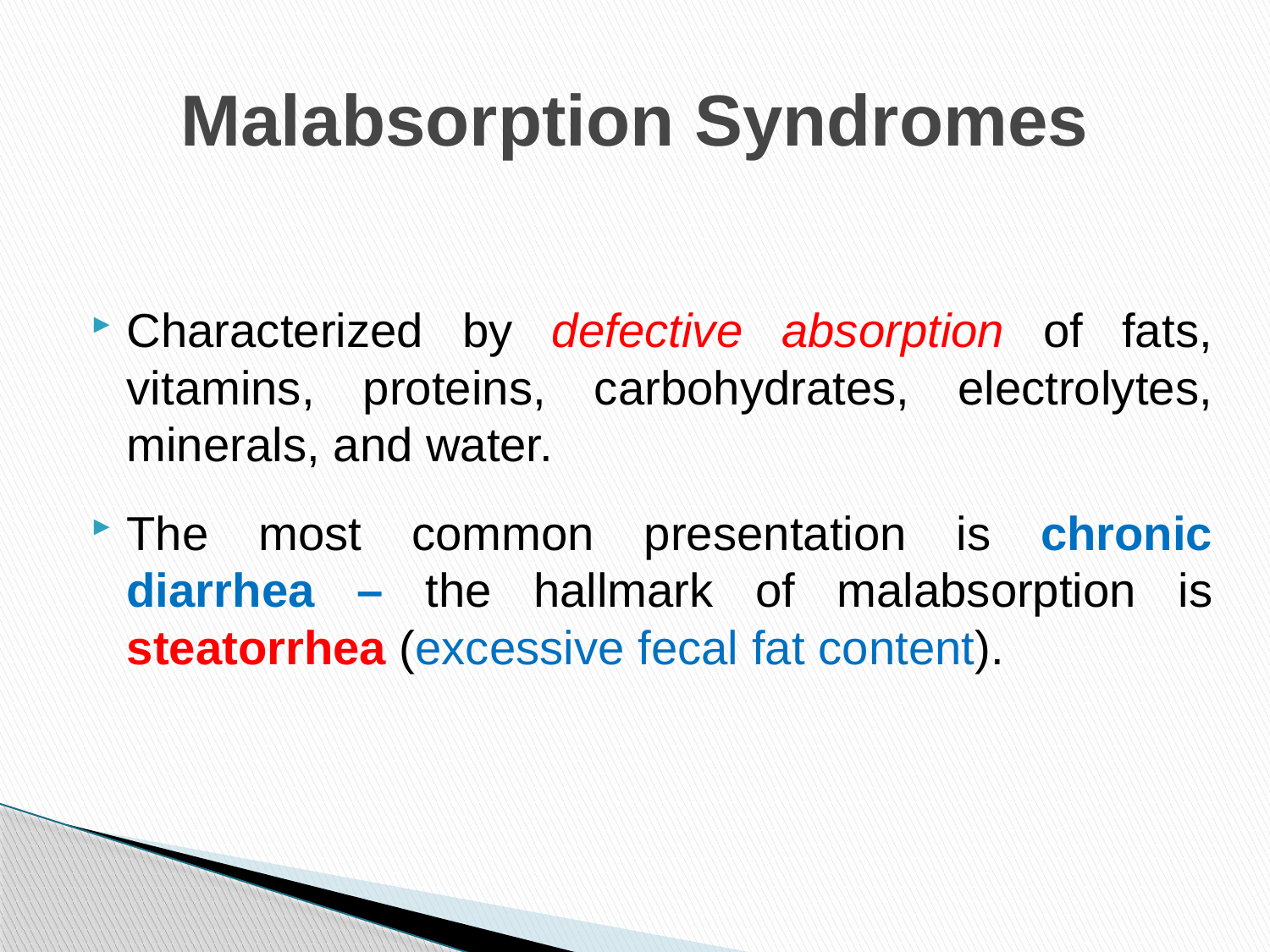

# Malabsorption Syndromes

Characterized by defective absorption of fats, vitamins, proteins, carbohydrates, electrolytes, minerals, and water.

The most common presentation is chronic diarrhea – the hallmark of malabsorption is steatorrhea (excessive fecal fat content).